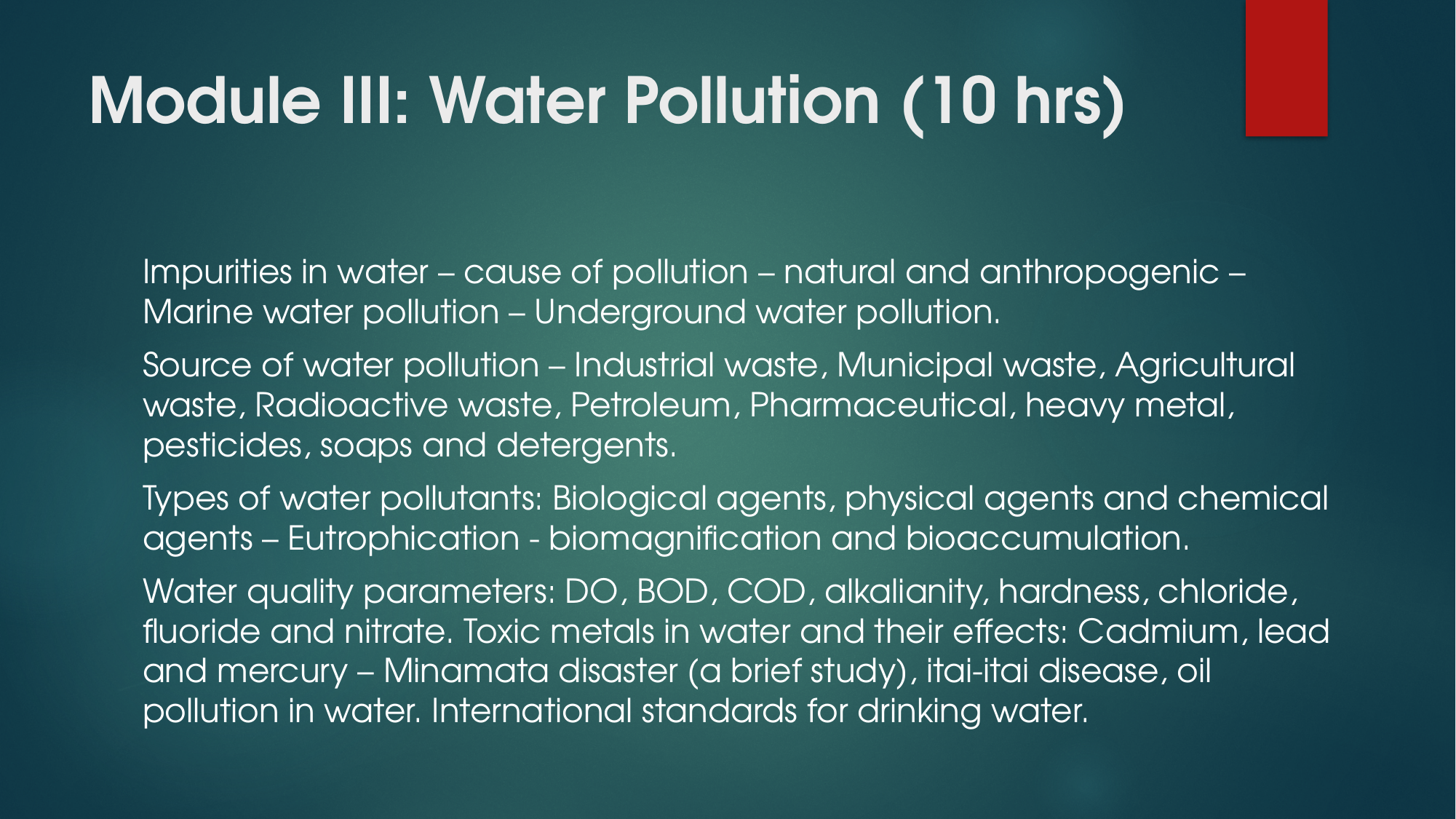

# Module III: Water Pollution (10 hrs)
Impurities in water – cause of pollution – natural and anthropogenic – Marine water pollution – Underground water pollution.
Source of water pollution – Industrial waste, Municipal waste, Agricultural waste, Radioactive waste, Petroleum, Pharmaceutical, heavy metal, pesticides, soaps and detergents.
Types of water pollutants: Biological agents, physical agents and chemical agents – Eutrophication - biomagnification and bioaccumulation.
Water quality parameters: DO, BOD, COD, alkalianity, hardness, chloride, fluoride and nitrate. Toxic metals in water and their effects: Cadmium, lead and mercury – Minamata disaster (a brief study), itai-itai disease, oil pollution in water. International standards for drinking water.